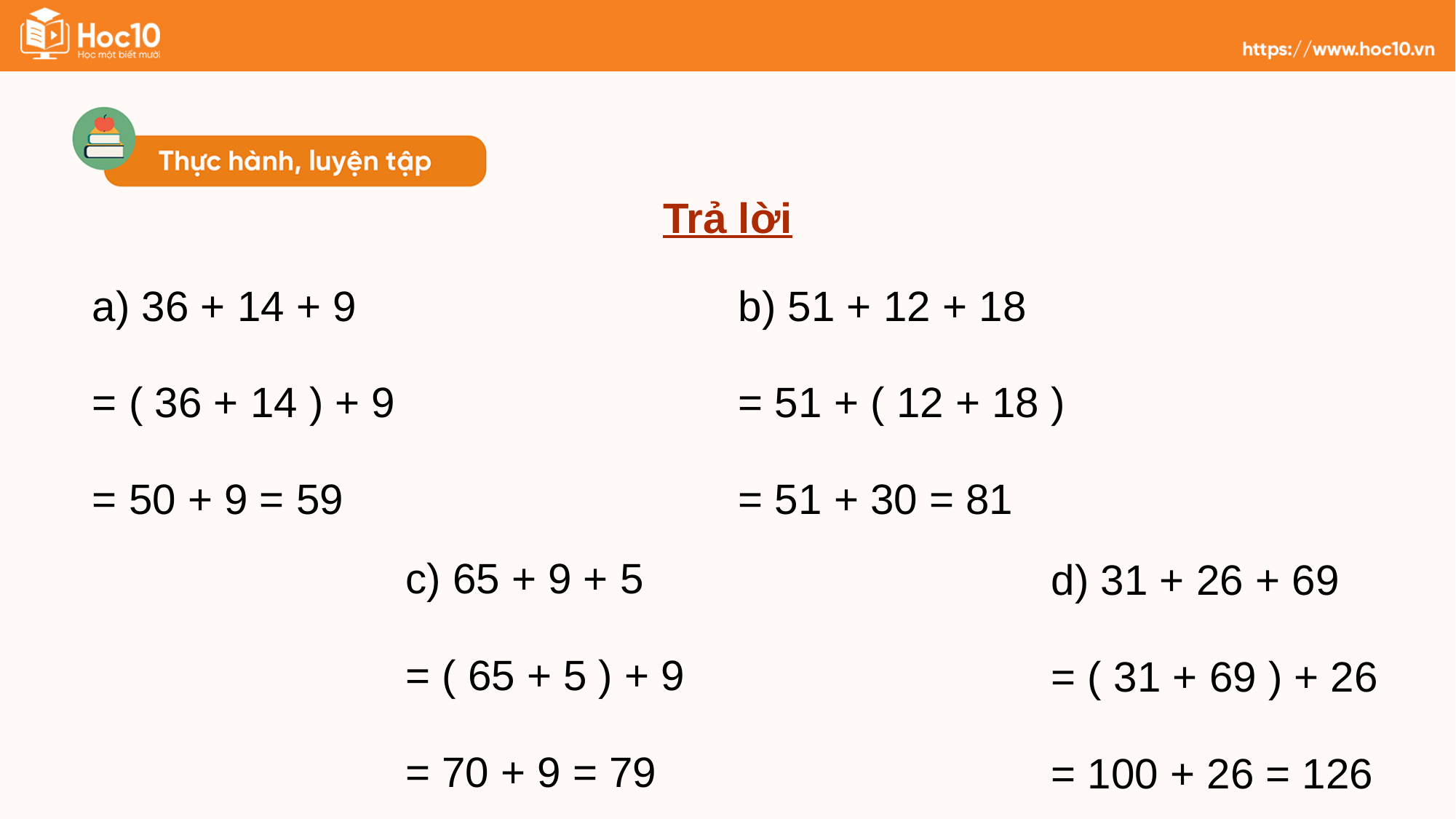

Trả lời
a) 36 + 14 + 9
= ( 36 + 14 ) + 9
= 50 + 9 = 59
b) 51 + 12 + 18
= 51 + ( 12 + 18 )
= 51 + 30 = 81

c) 65 + 9 + 5
= ( 65 + 5 ) + 9
= 70 + 9 = 79
d) 31 + 26 + 69
= ( 31 + 69 ) + 26
= 100 + 26 = 126